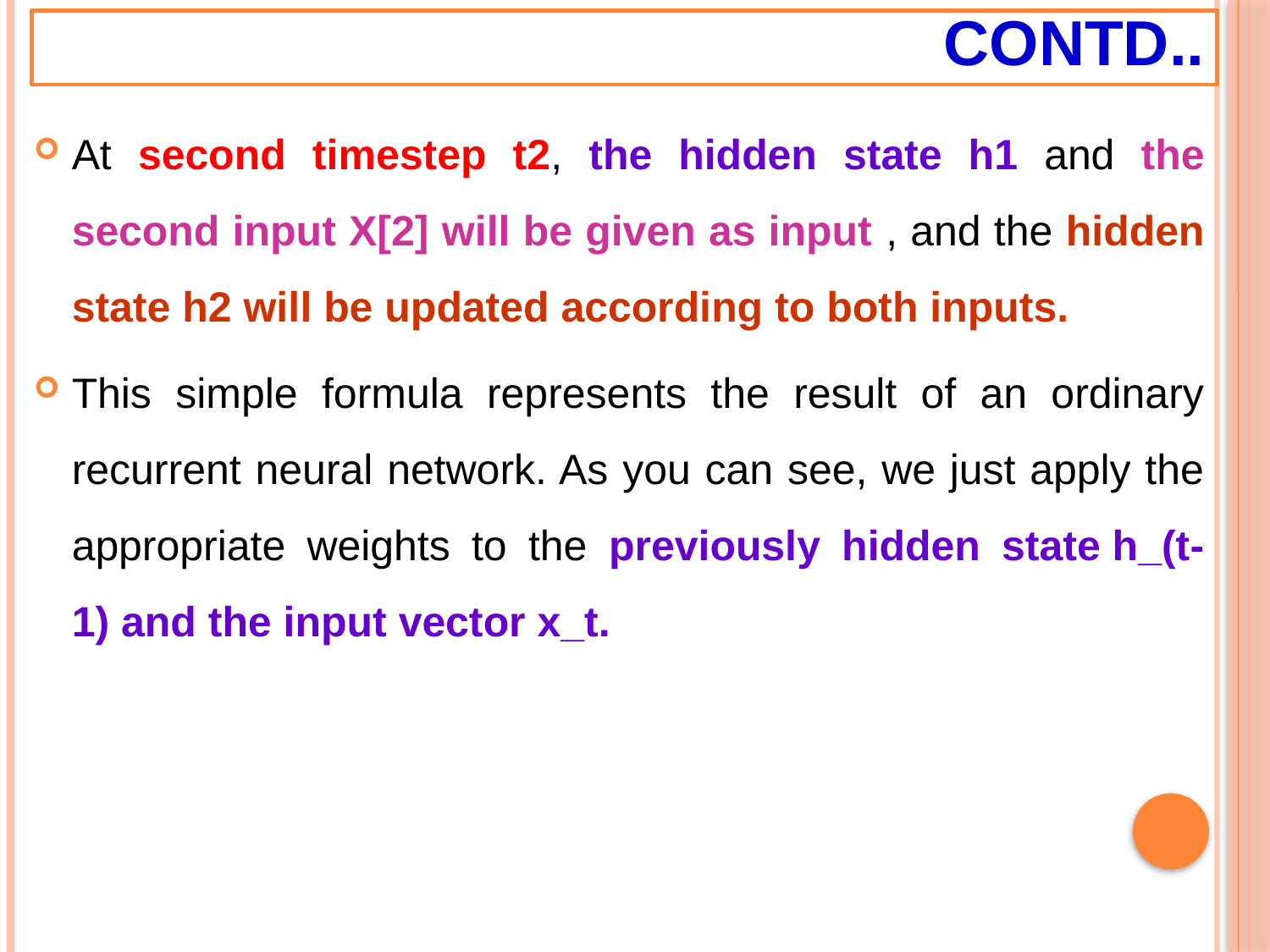

# Contd..
At second timestep t2, the hidden state h1 and the second input X[2] will be given as input , and the hidden state h2 will be updated according to both inputs.
This simple formula represents the result of an ordinary recurrent neural network. As you can see, we just apply the appropriate weights to the previously hidden state h_(t-1) and the input vector x_t.